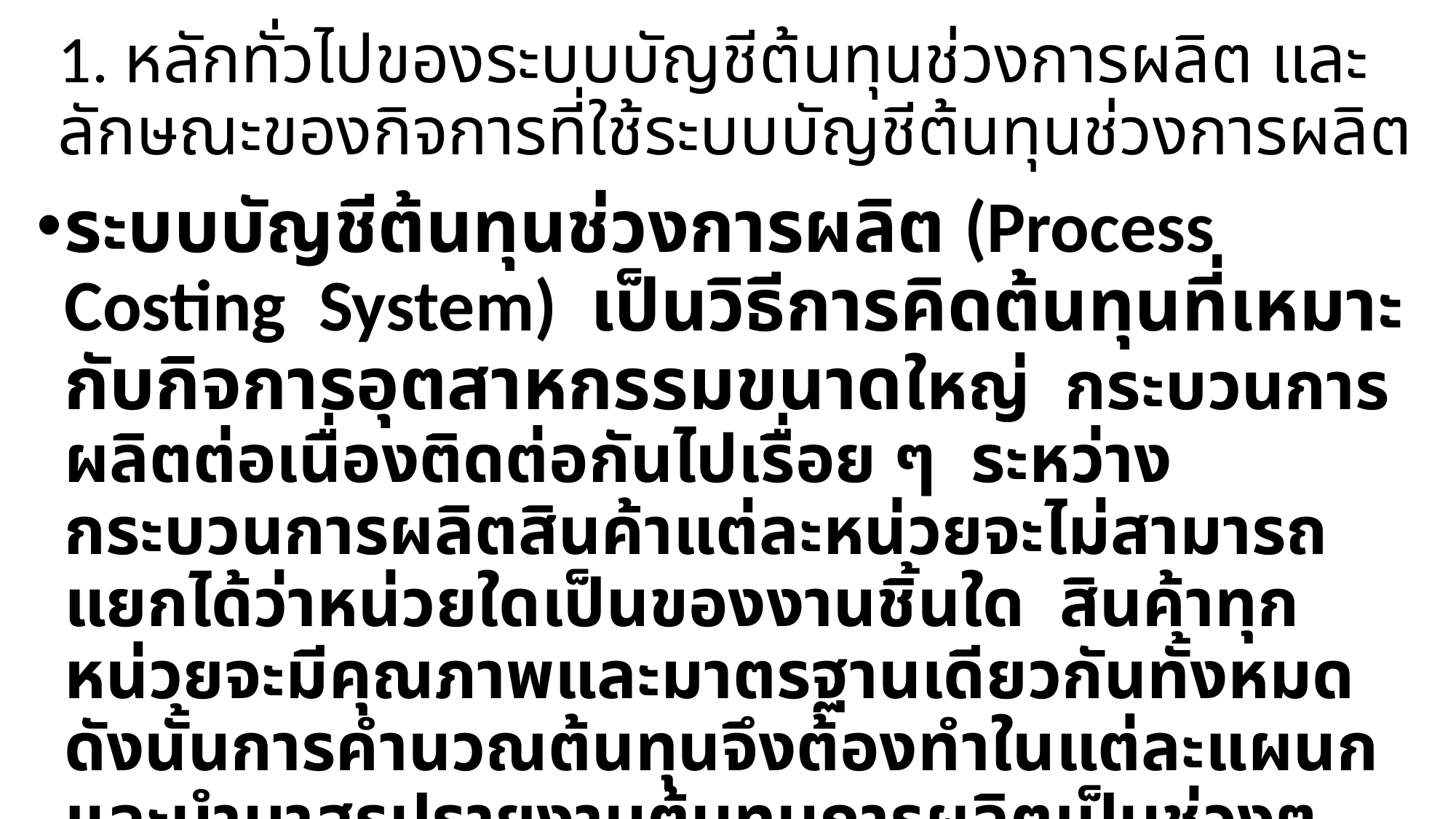

# 1. หลักทั่วไปของระบบบัญชีต้นทุนช่วงการผลิต และลักษณะของกิจการที่ใช้ระบบบัญชีต้นทุนช่วงการผลิต
ระบบบัญชีต้นทุนช่วงการผลิต (Process  Costing  System)  เป็นวิธีการคิดต้นทุนที่เหมาะกับกิจการอุตสาหกรรมขนาดใหญ่  กระบวนการผลิตต่อเนื่องติดต่อกันไปเรื่อย ๆ  ระหว่างกระบวนการผลิตสินค้าแต่ละหน่วยจะไม่สามารถแยกได้ว่าหน่วยใดเป็นของงานชิ้นใด  สินค้าทุกหน่วยจะมีคุณภาพและมาตรฐานเดียวกันทั้งหมด  ดังนั้นการคำนวณต้นทุนจึงต้องทำในแต่ละแผนก  และนำมาสรุปรายงานต้นทุนการผลิตเป็นช่วงๆ เช่น อุตสาหกรรมการผลิตรถยนต์  น้ำอัดลม  เบียร์  เป็นต้น